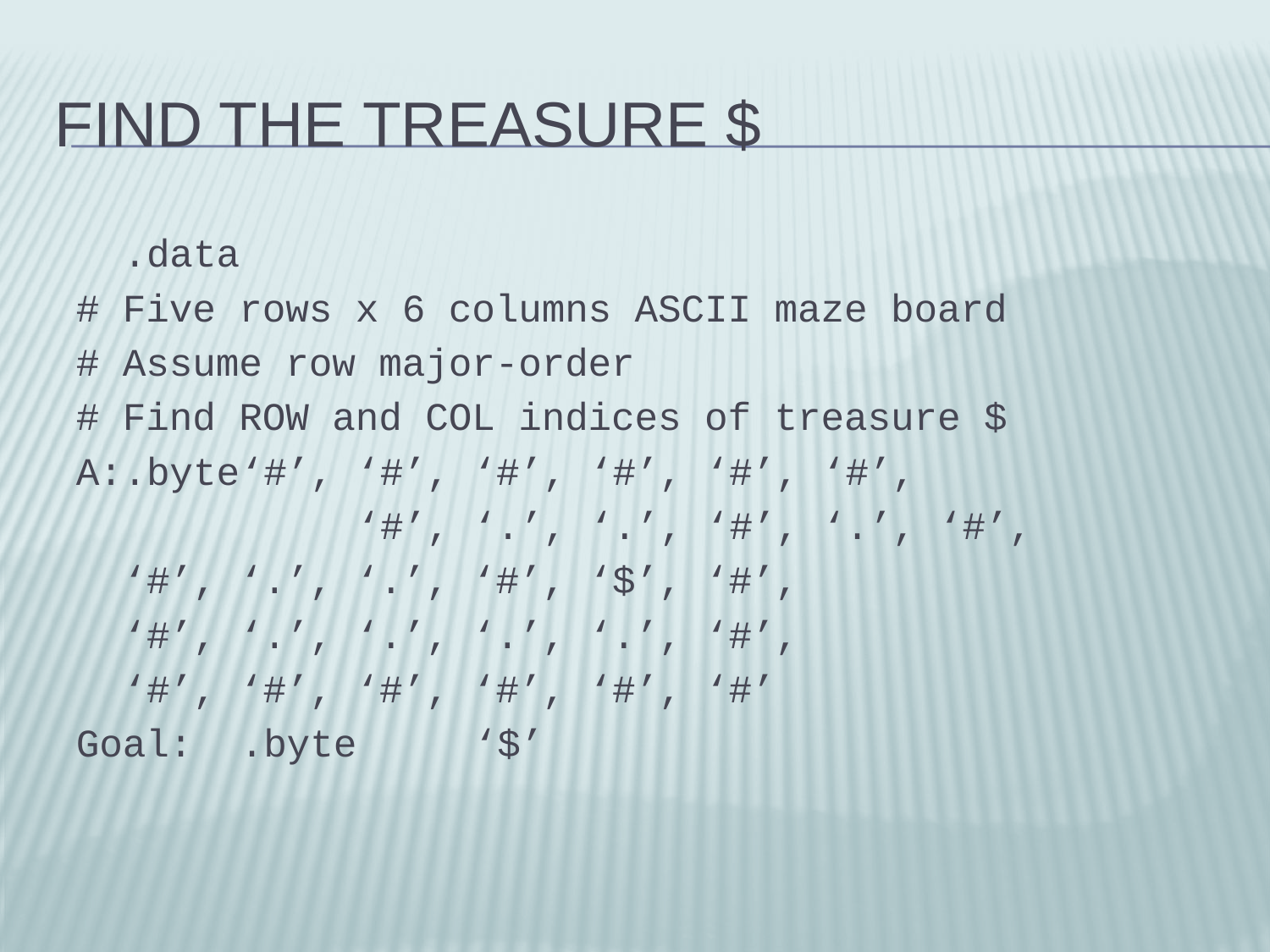

# Find the Treasure $
				.data
# Five rows x 6 columns ASCII maze board
# Assume row major-order
# Find ROW and COL indices of treasure $
A:	.byte		‘#’, ‘#’, ‘#’, ‘#’, ‘#’, ‘#’,
           	‘#’, ‘.’, ‘.’, ‘#’, ‘.’, ‘#’,
				‘#’, ‘.’, ‘.’, ‘#’, ‘$’, ‘#’,
				‘#’, ‘.’, ‘.’, ‘.’, ‘.’, ‘#’,
				‘#’, ‘#’, ‘#’, ‘#’, ‘#’, ‘#’
Goal:		.byte 	‘$’